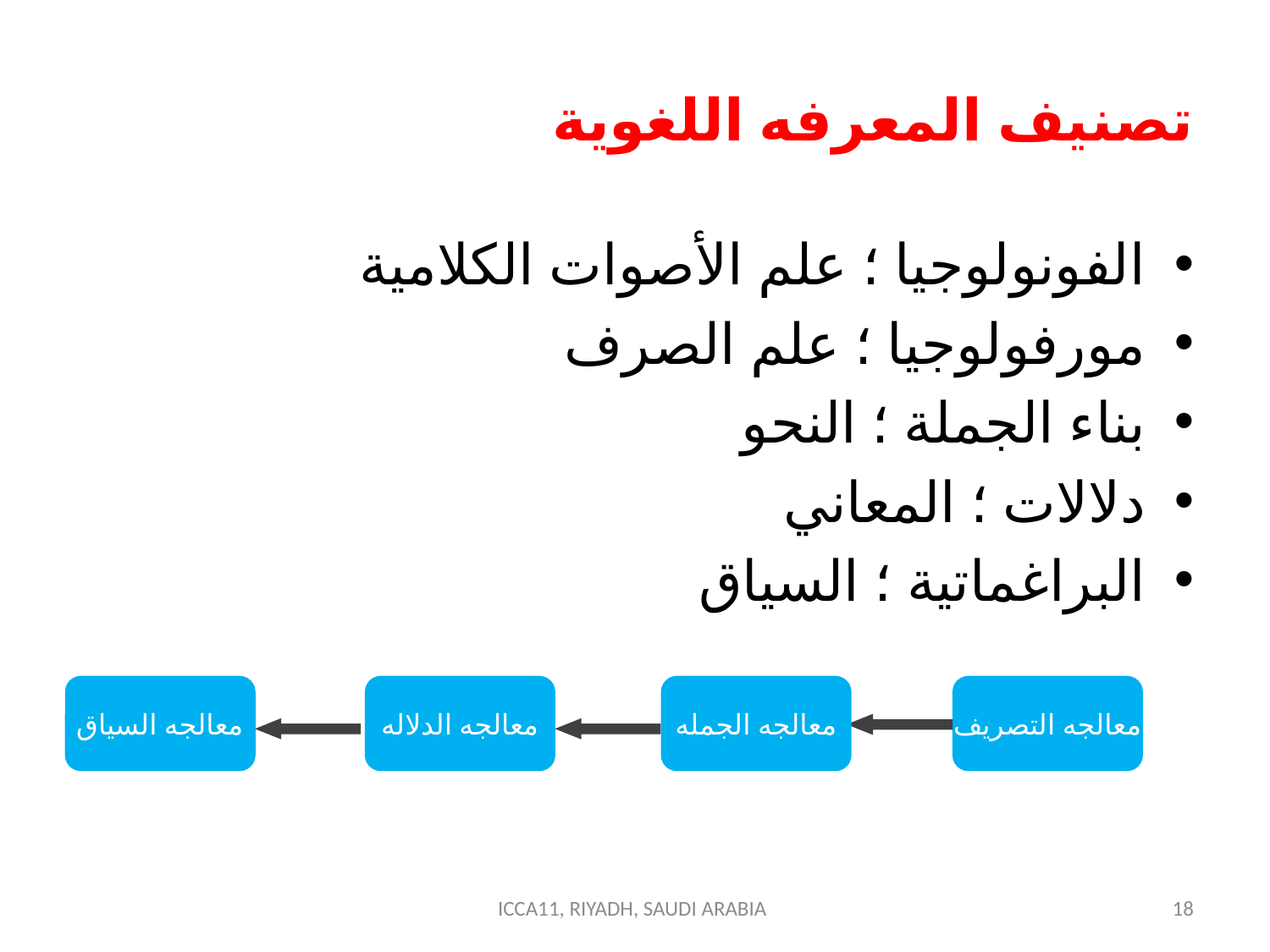

# تصنيف المعرفه اللغوية
الفونولوجيا ؛ علم الأصوات الكلامية
مورفولوجيا ؛ علم الصرف
بناء الجملة ؛ النحو
دلالات ؛ المعاني
البراغماتية ؛ السياق
معالجه التصريف
معالجه الجمله
معالجه الدلاله
معالجه السياق

ICCA11, RIYADH, SAUDI ARABIA
18